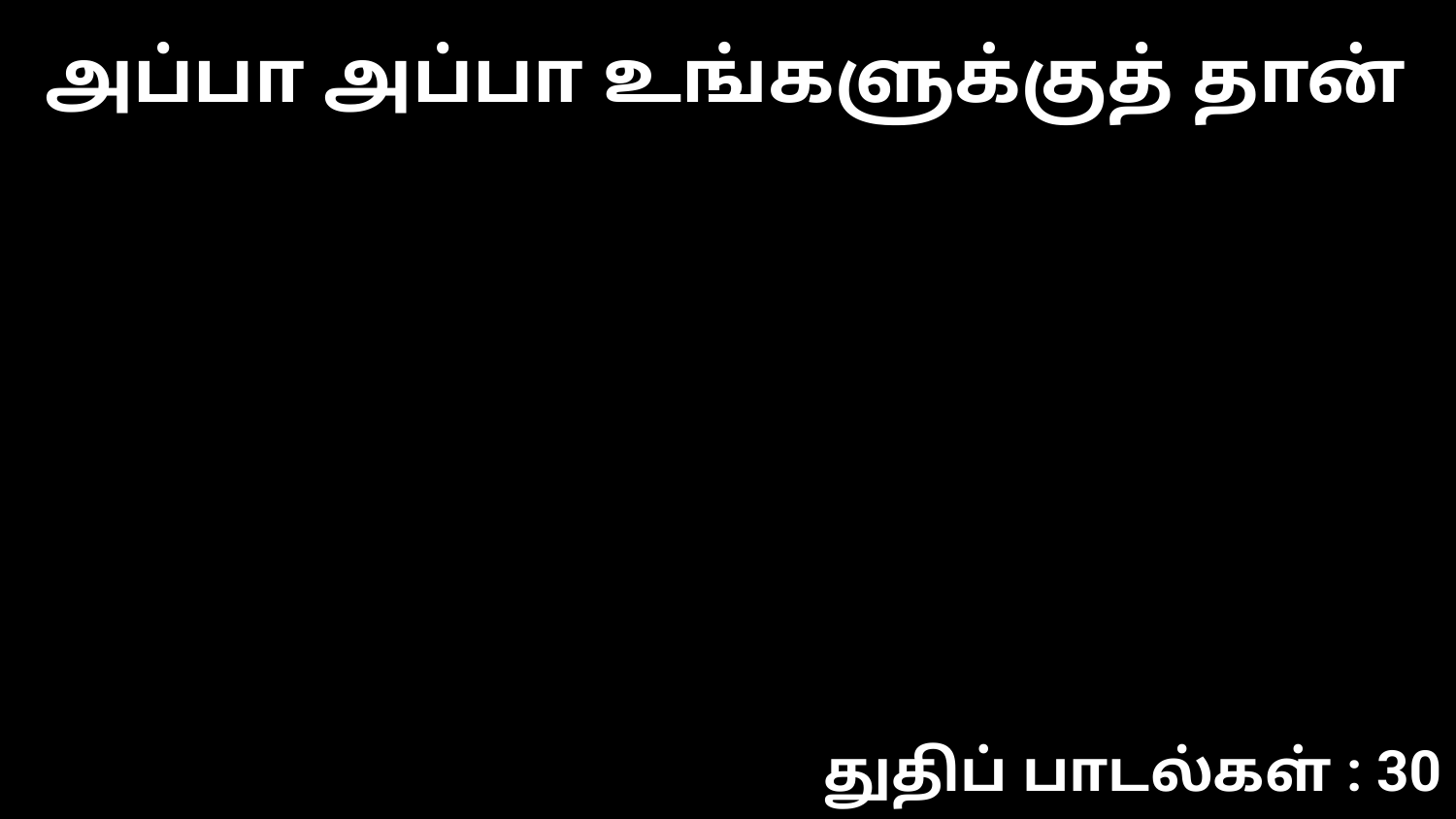

அப்பா அப்பா உங்களுக்குத் தான்
துதிப் பாடல்கள் : 30